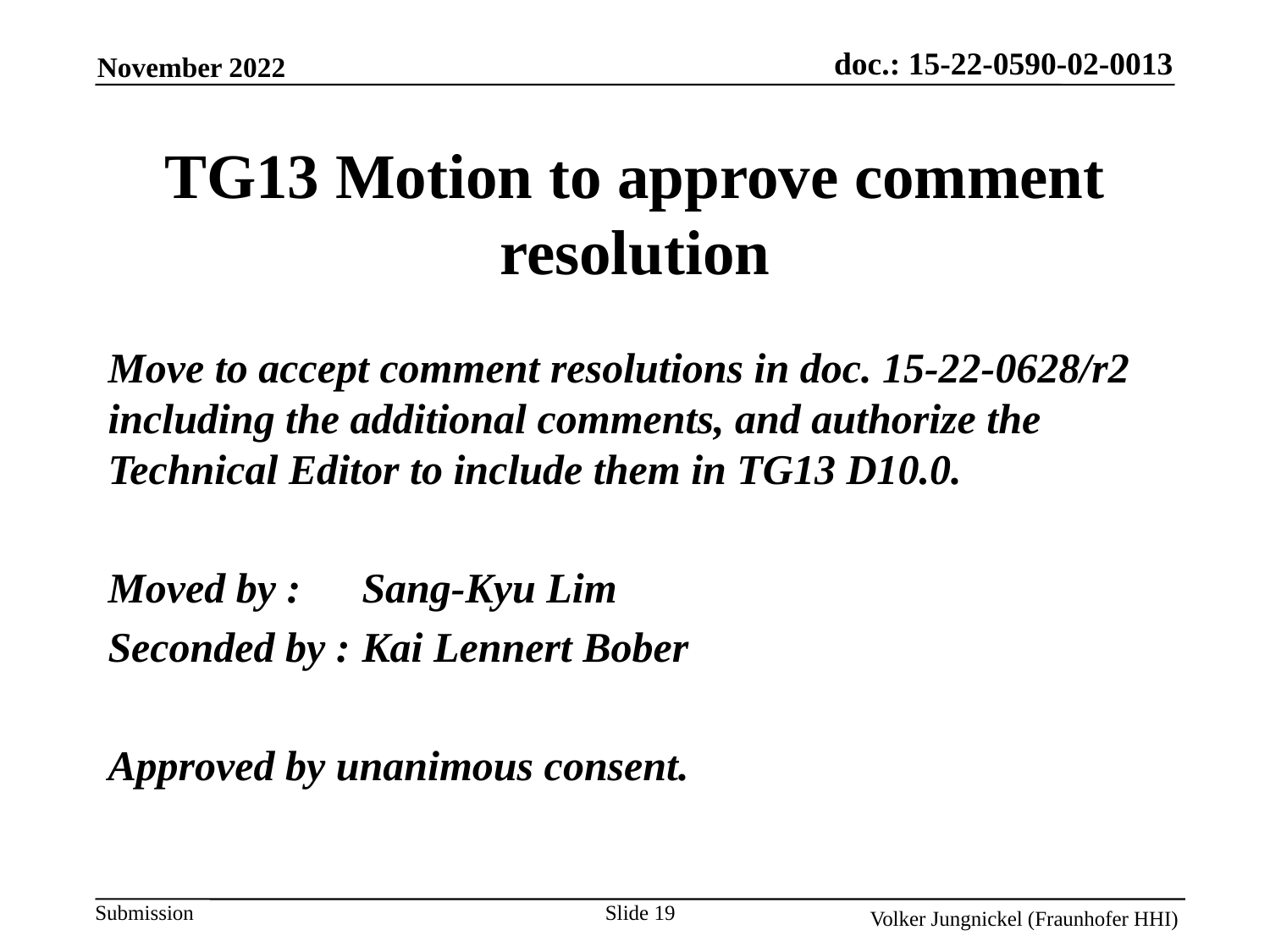

TG13 Motion to approve comment resolution

Move to accept comment resolutions in doc. 15-22-0628/r2 including the additional comments, and authorize the Technical Editor to include them in TG13 D10.0.

Moved by :	Sang-Kyu Lim
Seconded by :	Kai Lennert Bober

Approved by unanimous consent.

Slide 19
Volker Jungnickel (Fraunhofer HHI)